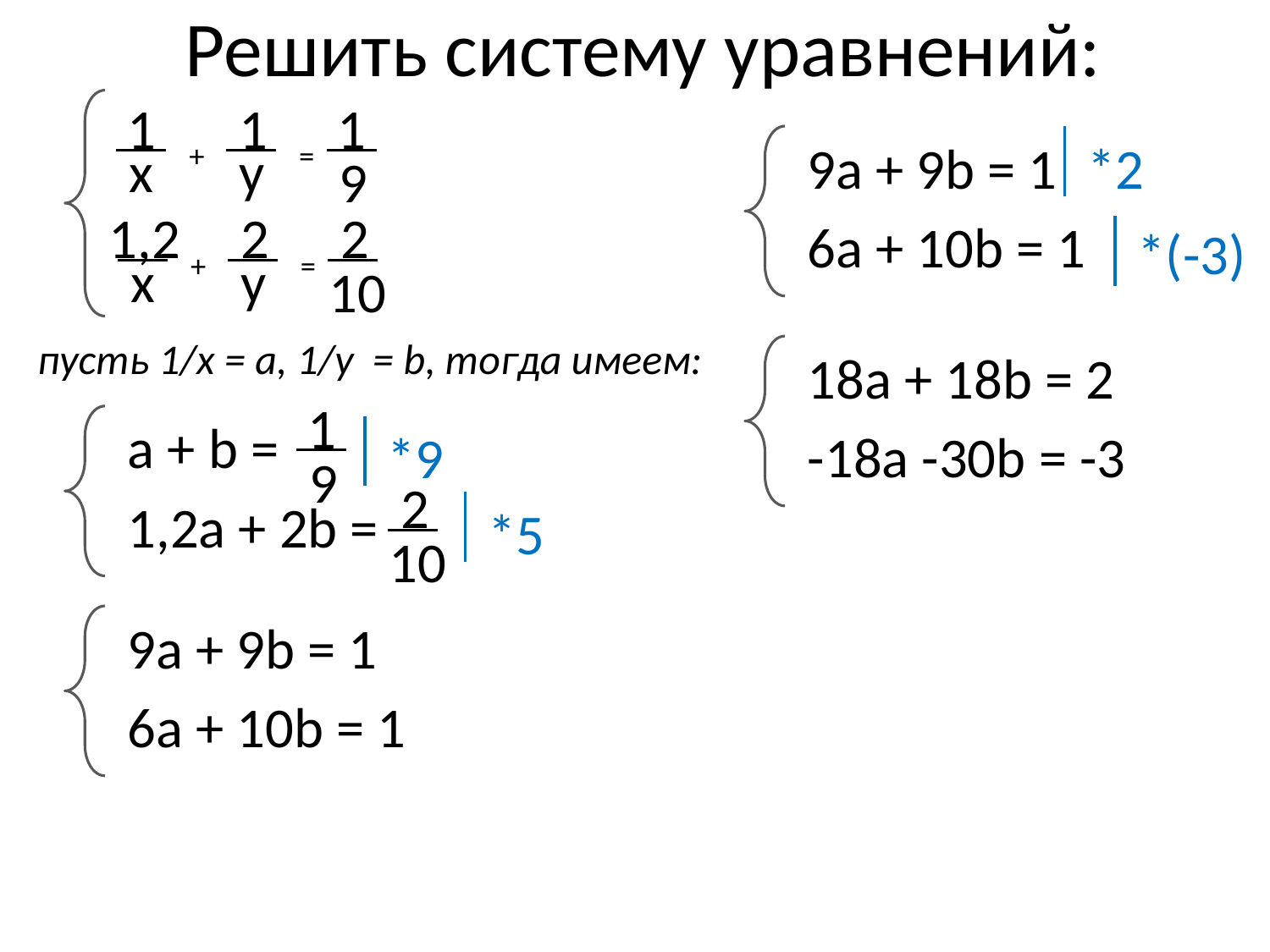

# Решить систему уравнений:
1
1
1

9а + 9b = 1
6а + 10b = 1
*2
х
+
у
=
9
1,2
2
2
*(-3)
х
+
у
=
10
пусть 1/х = а, 1/у  = b, тогда имеем:

18а + 18b = 2
-18а -30b = -3
1

а + b =
1,2а + 2b =
*9
9
2
*5
10

9а + 9b = 1
6а + 10b = 1